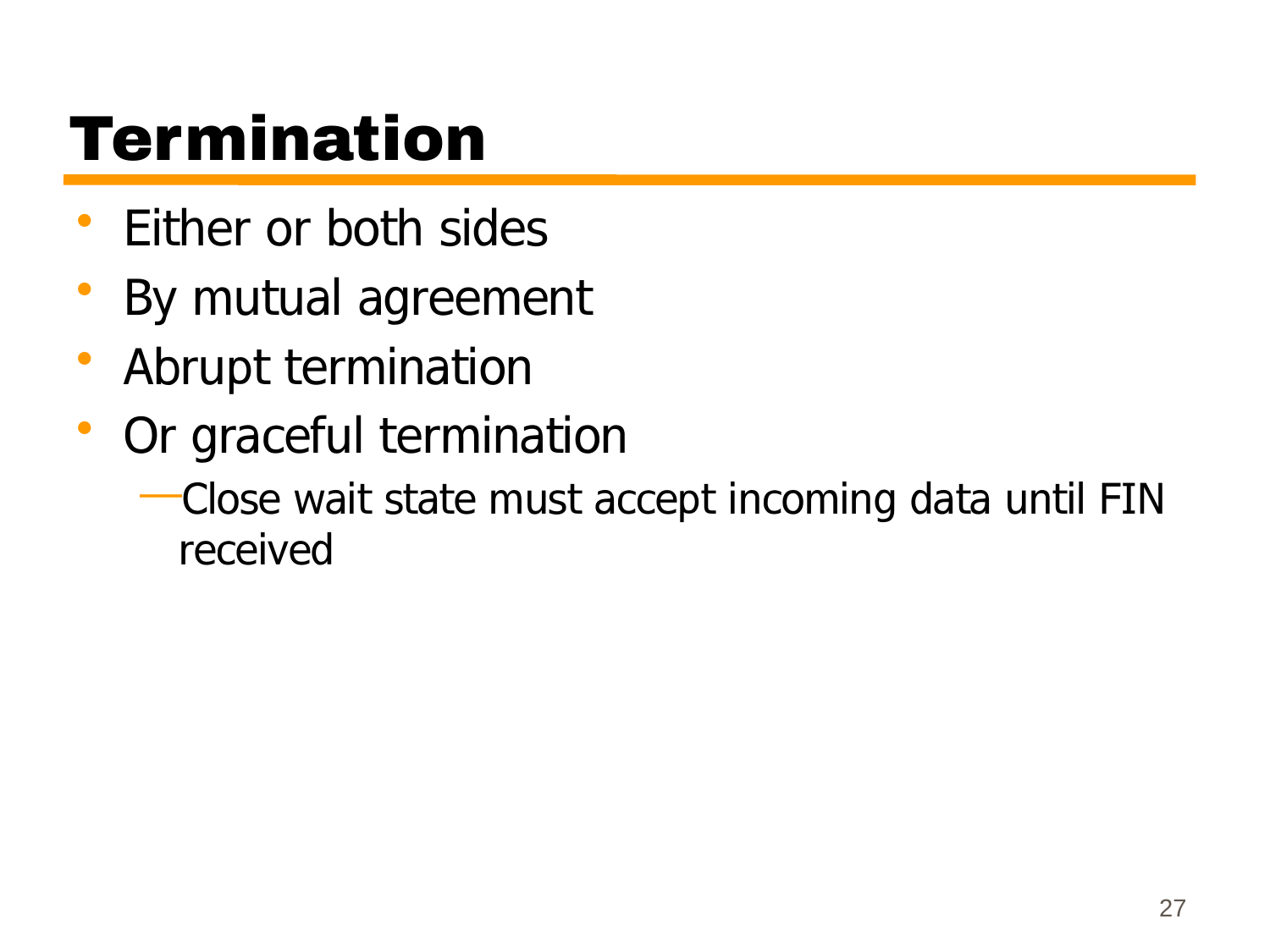

# Termination
Either or both sides
By mutual agreement
Abrupt termination
Or graceful termination
Close wait state must accept incoming data until FIN received

27